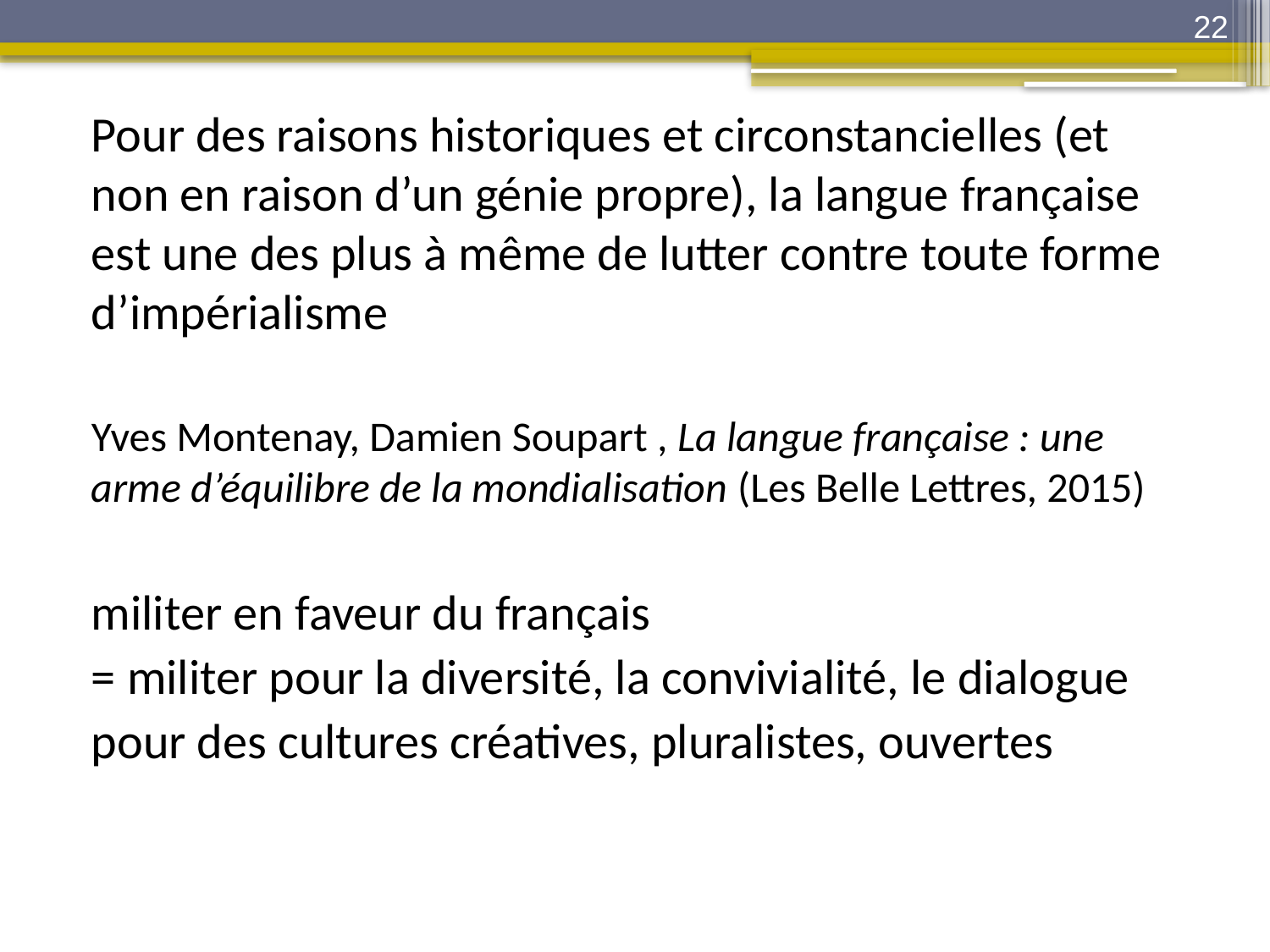

22
Pour des raisons historiques et circonstancielles (et non en raison d’un génie propre), la langue française est une des plus à même de lutter contre toute forme d’impérialisme

Yves Montenay, Damien Soupart , La langue française : une arme d’équilibre de la mondialisation (Les Belle Lettres, 2015)

militer en faveur du français
= militer pour la diversité, la convivialité, le dialogue
pour des cultures créatives, pluralistes, ouvertes